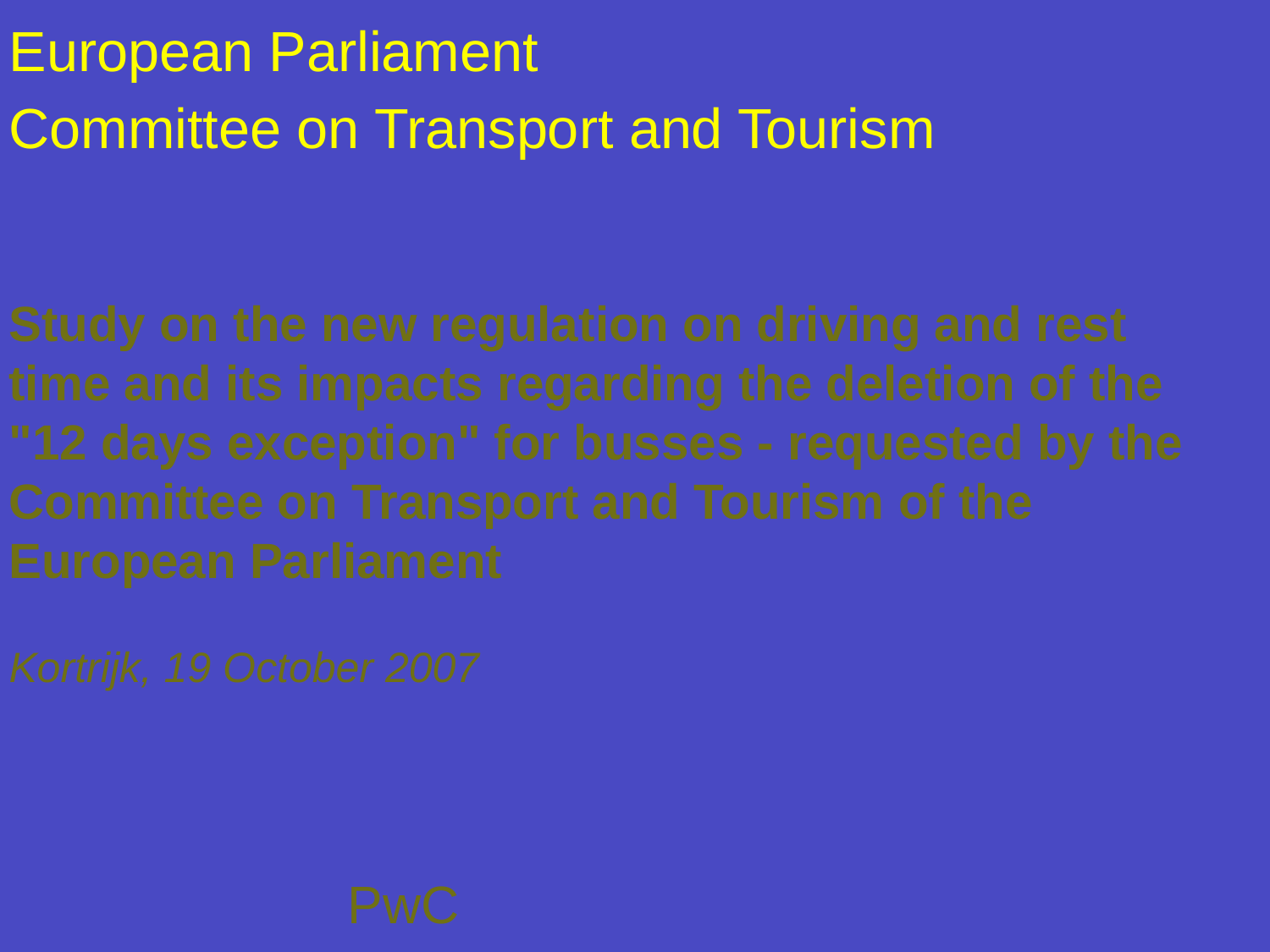

# European Parliament
Committee on Transport and Tourism
Study on the new regulation on driving and rest time and its impacts regarding the deletion of the "12 days exception" for busses - requested by the Committee on Transport and Tourism of the European Parliament

Kortrijk, 19 October 2007
PwC